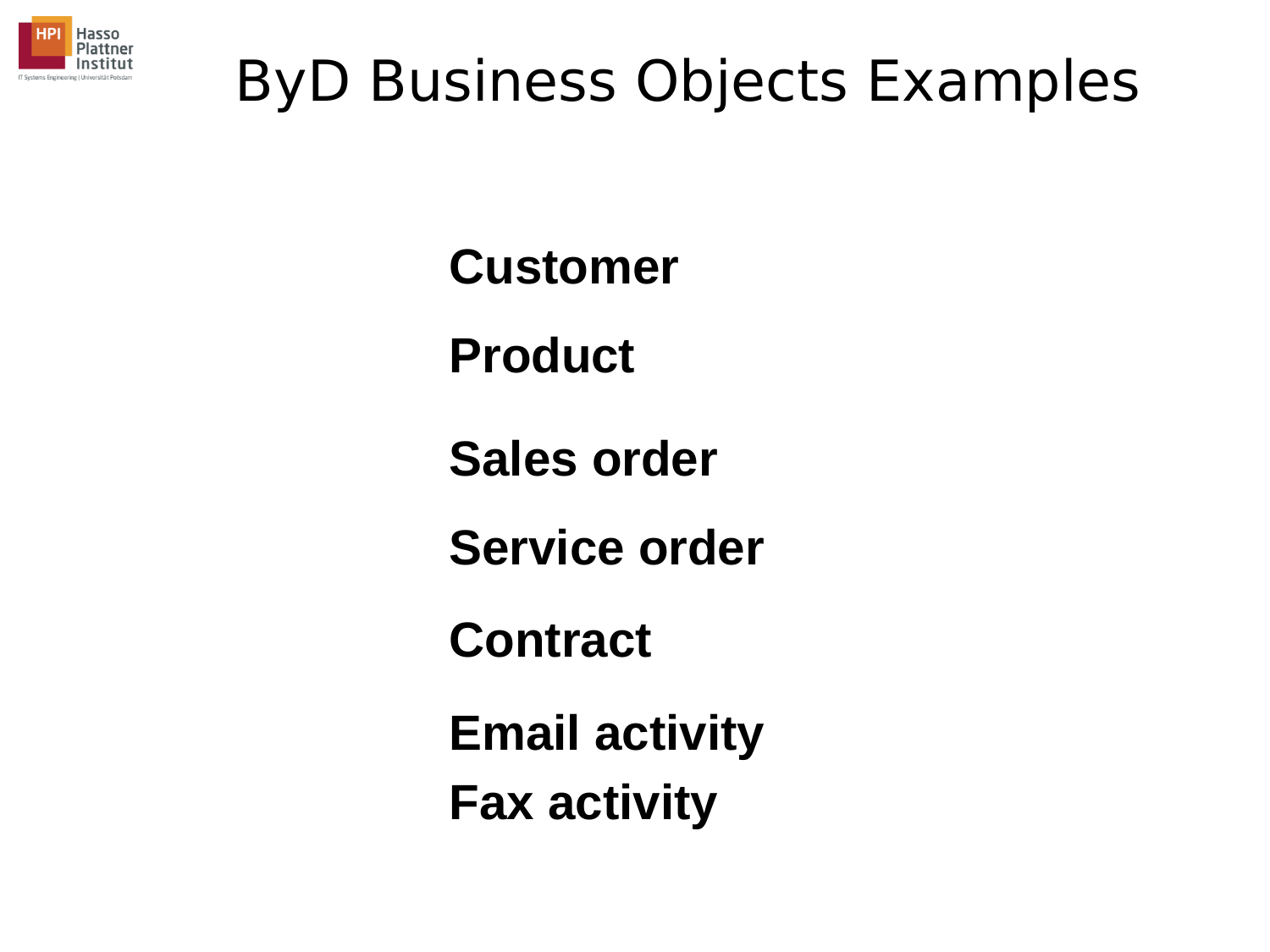

# ByD Business Objects Examples
Customer
Product
Sales order
Service order
Contract
Email activity
Fax activity